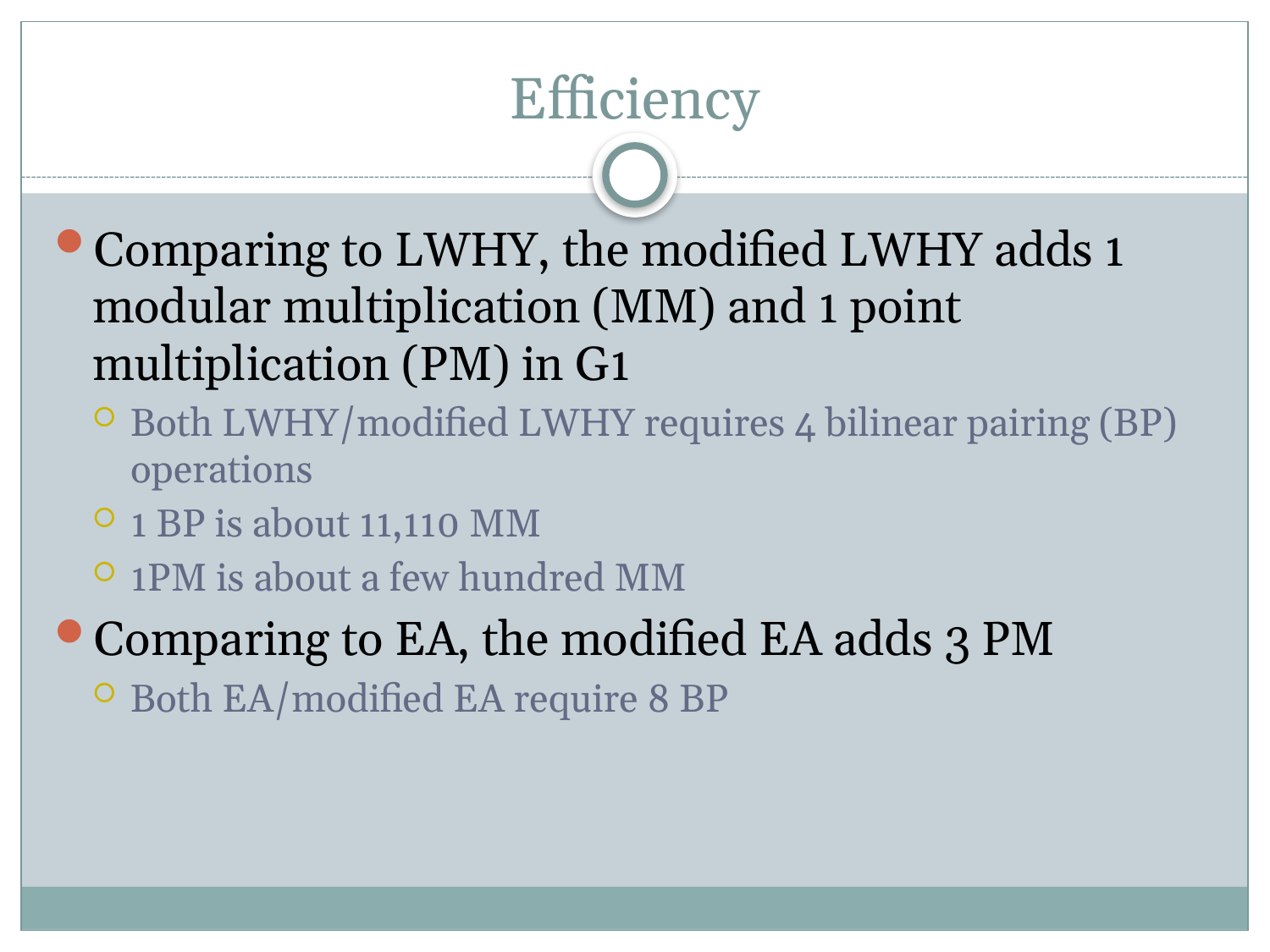

# Efficiency
Comparing to LWHY, the modified LWHY adds 1 modular multiplication (MM) and 1 point multiplication (PM) in G1
Both LWHY/modified LWHY requires 4 bilinear pairing (BP) operations
1 BP is about 11,110 MM
1PM is about a few hundred MM
Comparing to EA, the modified EA adds 3 PM
Both EA/modified EA require 8 BP